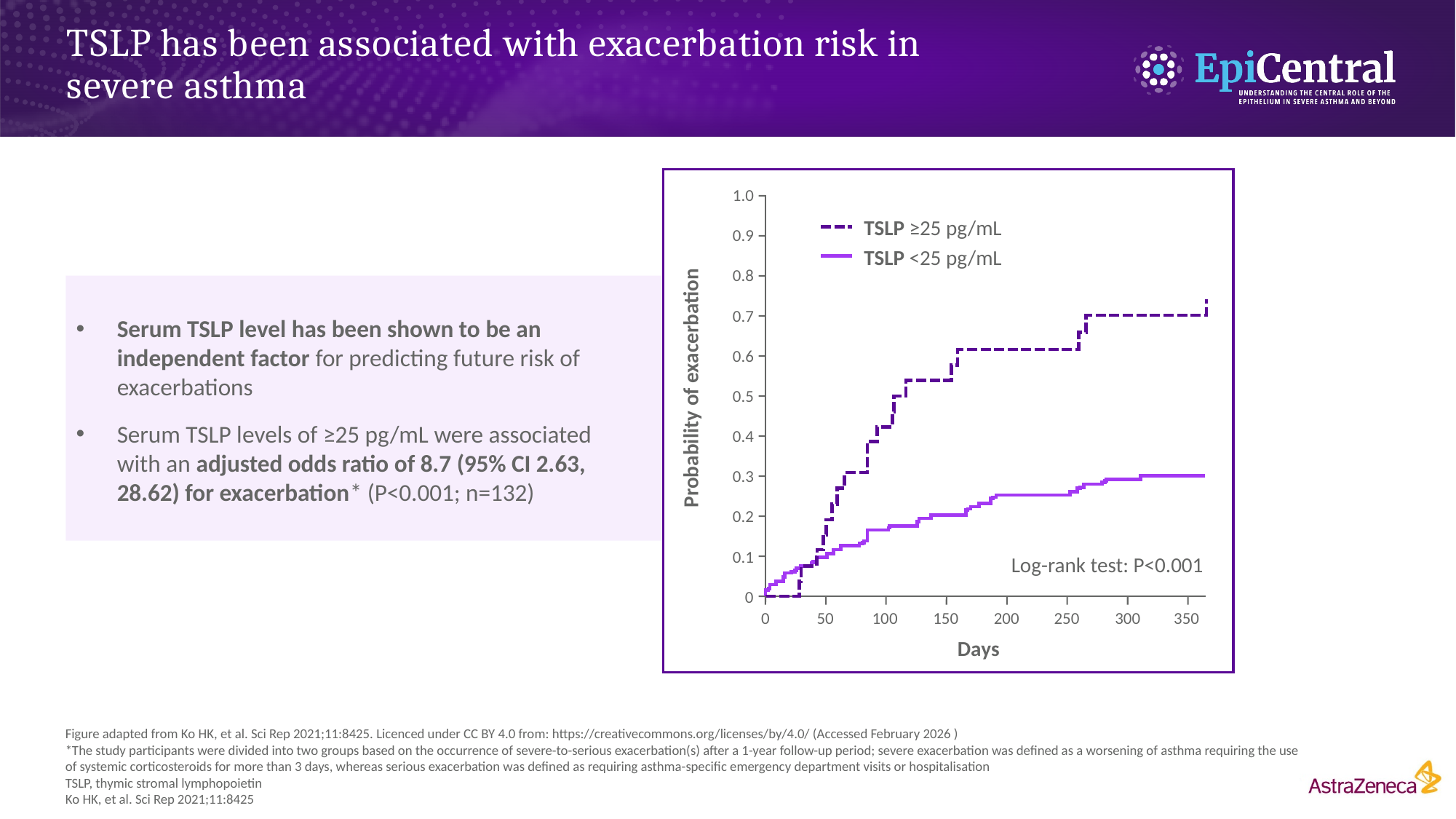

# TSLP has been associated with exacerbation risk in severe asthma

1.0

TSLP ≥25 pg/mL
TSLP <25 pg/mL
0.9

0.8

0.7

0.6

Probability of exacerbation
0.5

0.4

0.3

0.2

0.1
Log-rank test: P<0.001

0

0
50
100
150
200
250
300
350
Days

Serum TSLP level has been shown to be an independent factor for predicting future risk of exacerbations
Serum TSLP levels of ≥25 pg/mL were associated with an adjusted odds ratio of 8.7 (95% CI 2.63, 28.62) for exacerbation* (P<0.001; n=132)
Figure adapted from Ko HK, et al. Sci Rep 2021;11:8425. Licenced under CC BY 4.0 from: https://creativecommons.org/licenses/by/4.0/ (Accessed February 2026 )
*The study participants were divided into two groups based on the occurrence of severe-to-serious exacerbation(s) after a 1-year follow-up period; severe exacerbation was defined as a worsening of asthma requiring the use of systemic corticosteroids for more than 3 days, whereas serious exacerbation was defined as requiring asthma-specific emergency department visits or hospitalisation
TSLP, thymic stromal lymphopoietin
Ko HK, et al. Sci Rep 2021;11:8425